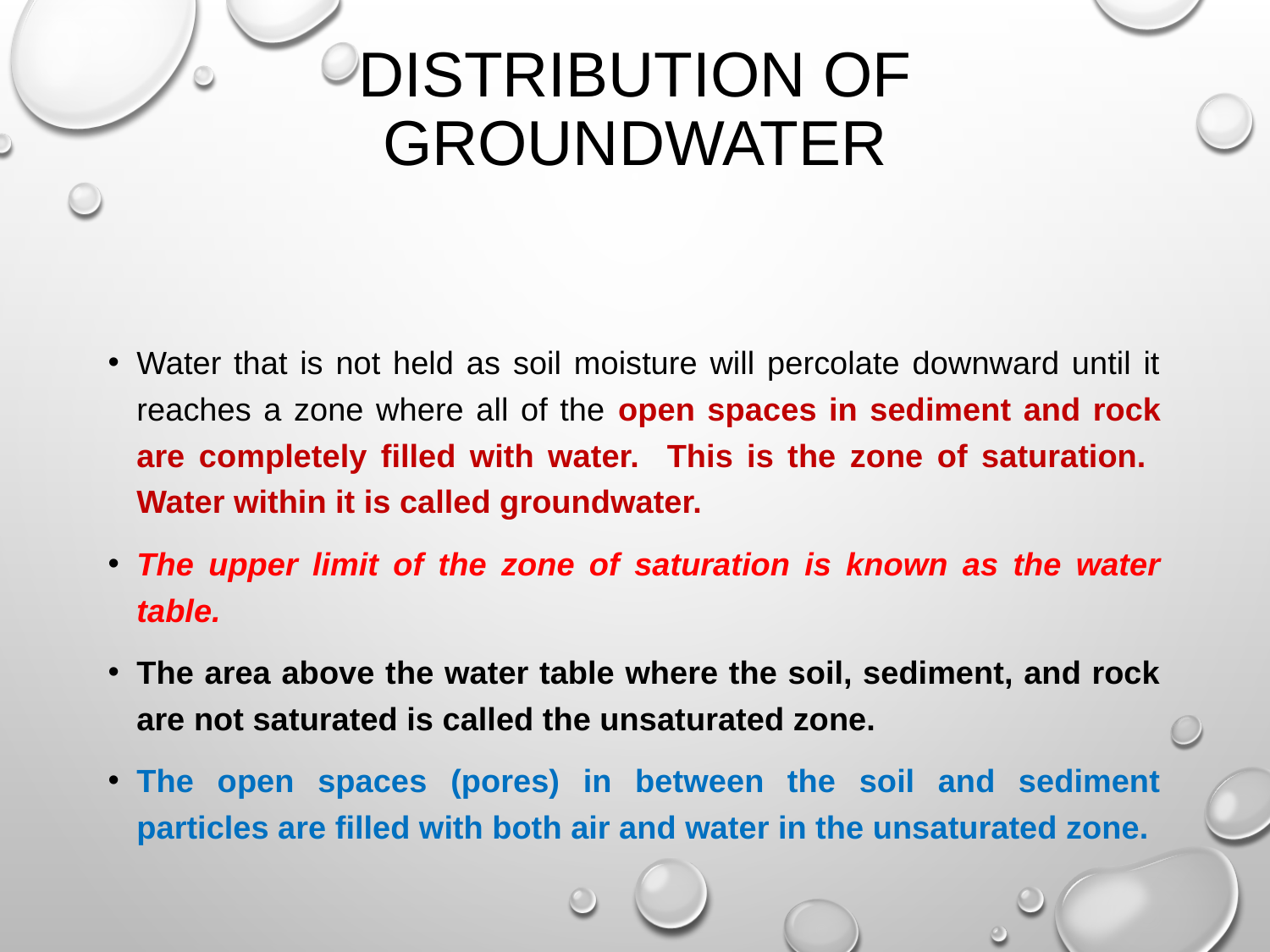

# Distribution of groundwater
Water that is not held as soil moisture will percolate downward until it reaches a zone where all of the open spaces in sediment and rock are completely filled with water.  This is the zone of saturation.  Water within it is called groundwater.
The upper limit of the zone of saturation is known as the water table.
The area above the water table where the soil, sediment, and rock are not saturated is called the unsaturated zone.
The open spaces (pores) in between the soil and sediment particles are filled with both air and water in the unsaturated zone.